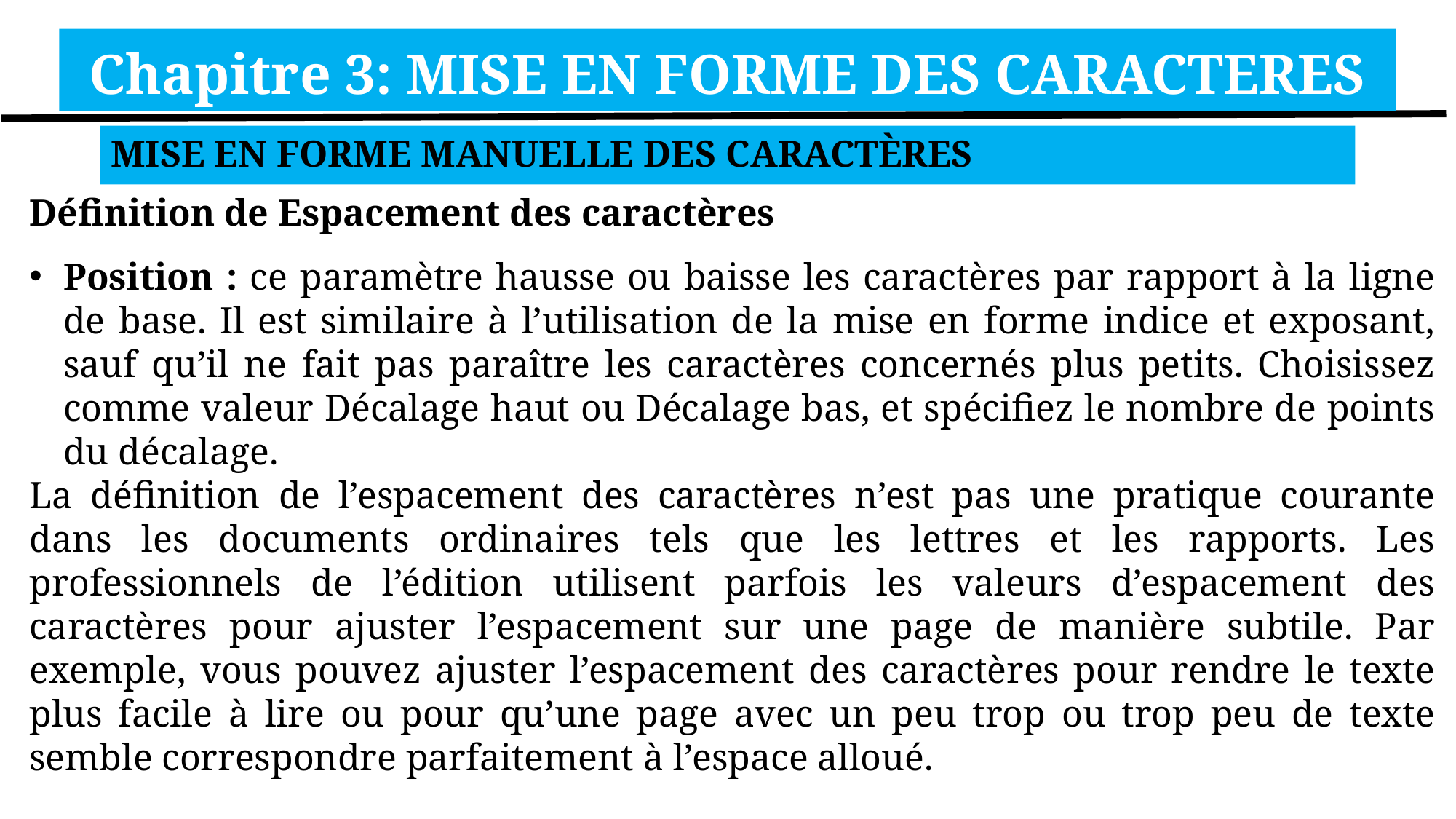

Chapitre 3: MISE EN FORME DES CARACTERES
MISE EN FORME MANUELLE DES CARACTÈRES
Définition de Espacement des caractères

Position : ce paramètre hausse ou baisse les caractères par rapport à la ligne de base. Il est similaire à l’utilisation de la mise en forme indice et exposant, sauf qu’il ne fait pas paraître les caractères concernés plus petits. Choisissez comme valeur Décalage haut ou Décalage bas, et spécifiez le nombre de points du décalage.
La définition de l’espacement des caractères n’est pas une pratique courante dans les documents ordinaires tels que les lettres et les rapports. Les professionnels de l’édition utilisent parfois les valeurs d’espacement des caractères pour ajuster l’espacement sur une page de manière subtile. Par exemple, vous pouvez ajuster l’espacement des caractères pour rendre le texte plus facile à lire ou pour qu’une page avec un peu trop ou trop peu de texte semble correspondre parfaitement à l’espace alloué.